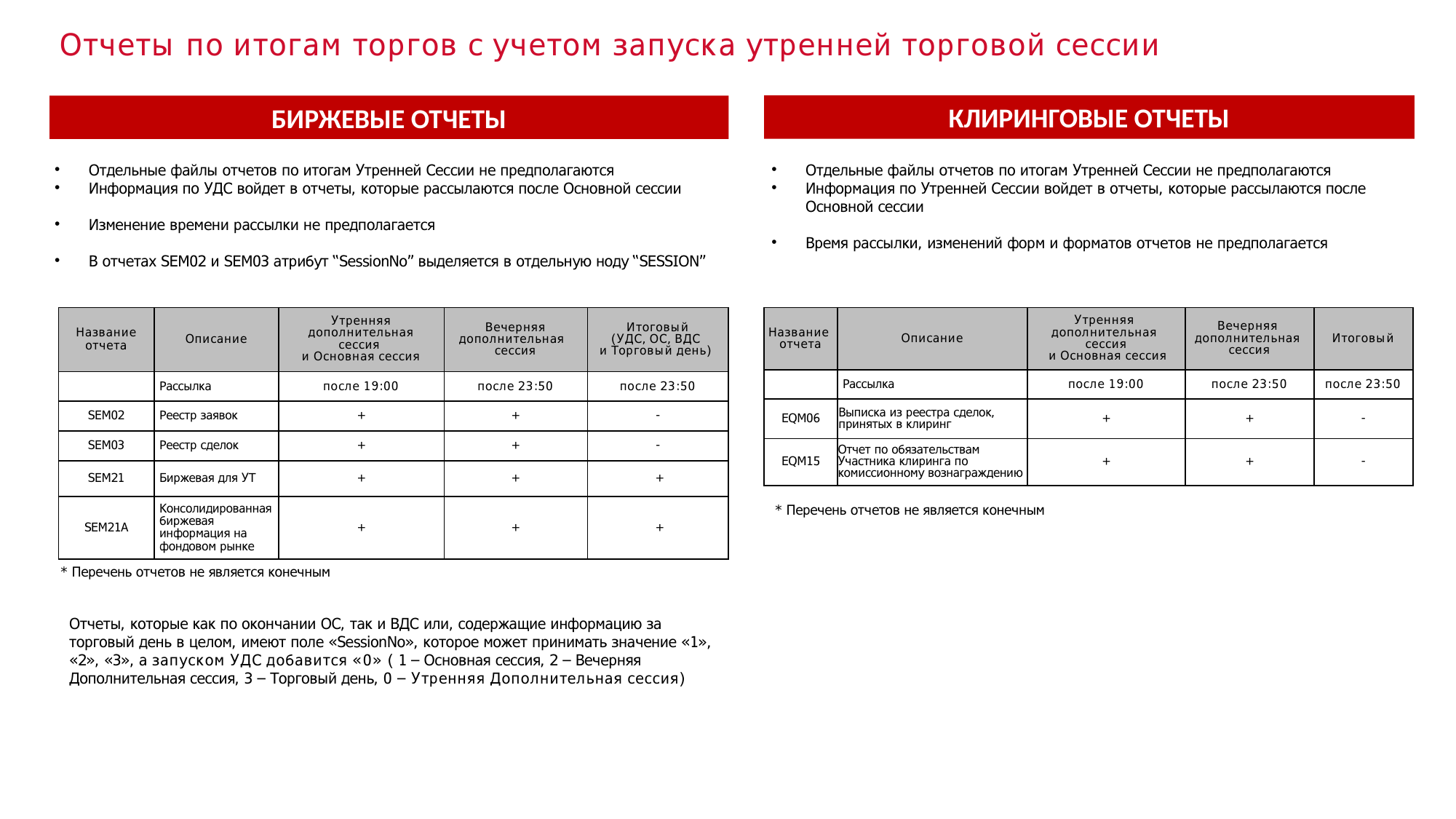

Отчеты по итогам торгов с учетом запуска утренней торговой сессии
КЛИРИНГОВЫЕ ОТЧЕТЫ
БИРЖЕВЫЕ ОТЧЕТЫ
Отдельные файлы отчетов по итогам Утренней Сессии не предполагаются
Информация по УДС войдет в отчеты, которые рассылаются после Основной сессии

Изменение времени рассылки не предполагается

В отчетах SEM02 и SEM03 атрибут “SessionNo” выделяется в отдельную ноду “SESSION”
Отдельные файлы отчетов по итогам Утренней Сессии не предполагаются
Информация по Утренней Сессии войдет в отчеты, которые рассылаются после Основной сессии

Время рассылки, изменений форм и форматов отчетов не предполагается
| Название отчета | Описание | Утренняя дополнительная сессия и Основная сессия | Вечерняя дополнительная сессия | Итоговый (УДС, ОС, ВДС и Торговый день) |
| --- | --- | --- | --- | --- |
|  | Рассылка | после 19:00 | после 23:50 | после 23:50 |
| SEM02 | Реестр заявок | + | + | - |
| SEM03 | Реестр сделок | + | + | - |
| SEM21 | Биржевая для УТ | + | + | + |
| SEM21A | Консолидированная биржевая информация на фондовом рынке | + | + | + |
| Название отчета | Описание | Утренняя дополнительная сессия и Основная сессия | Вечерняя дополнительная сессия | Итоговый |
| --- | --- | --- | --- | --- |
|  | Рассылка | после 19:00 | после 23:50 | после 23:50 |
| EQM06 | Выписка из реестра сделок, принятых в клиринг | + | + | - |
| EQM15 | Отчет по обязательствам Участника клиринга по комиссионному вознаграждению | + | + | - |
* Перечень отчетов не является конечным
* Перечень отчетов не является конечным
Отчеты, которые как по окончании ОС, так и ВДС или, содержащие информацию за торговый день в целом, имеют поле «SessionNo», которое может принимать значение «1», «2», «3», а запуском УДС добавится «0» ( 1 – Основная сессия, 2 – Вечерняя Дополнительная сессия, 3 – Торговый день, 0 – Утренняя Дополнительная сессия)